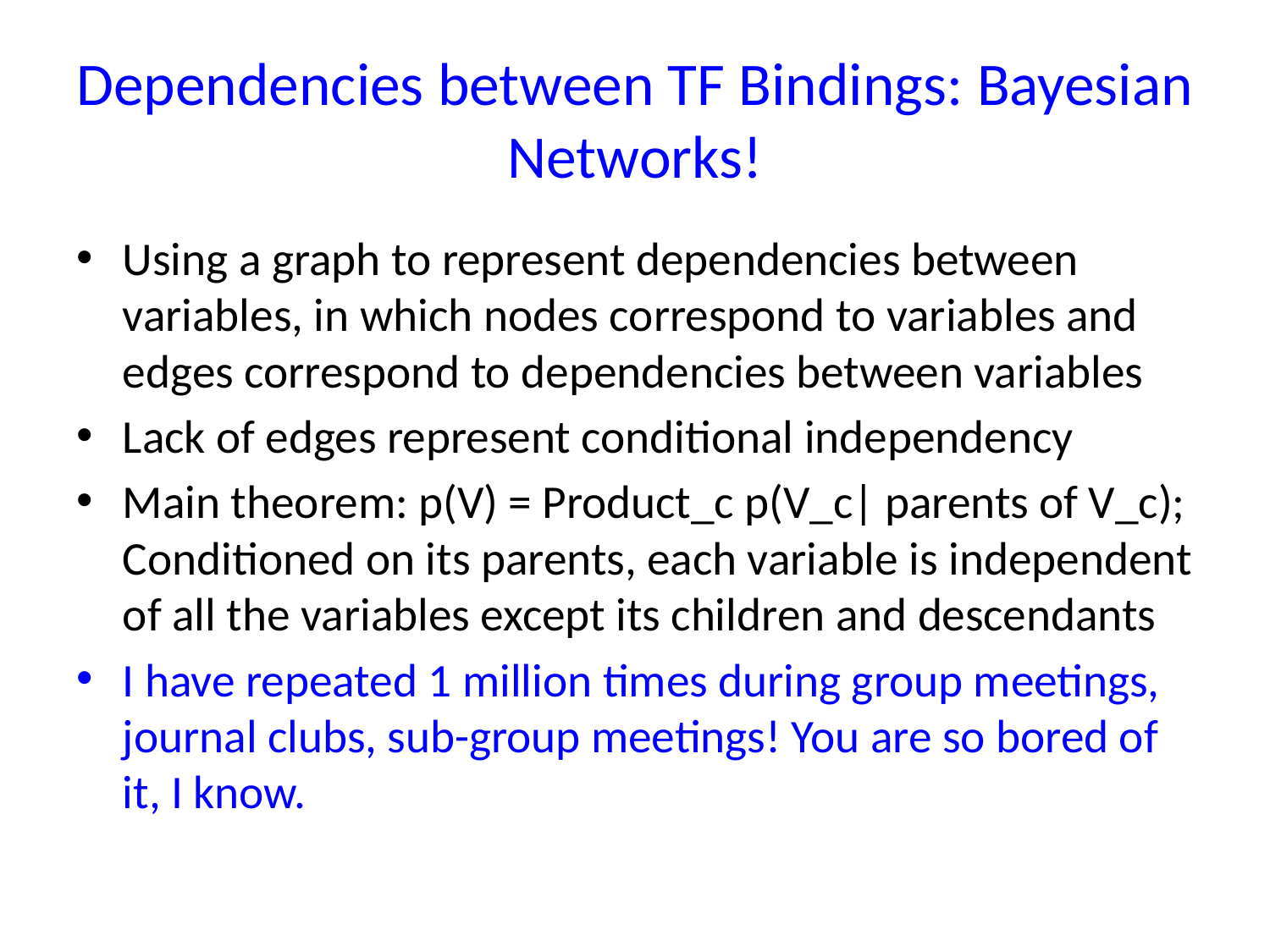

# Dependencies between TF Bindings: Bayesian Networks!
Using a graph to represent dependencies between variables, in which nodes correspond to variables and edges correspond to dependencies between variables
Lack of edges represent conditional independency
Main theorem: p(V) = Product_c p(V_c| parents of V_c); Conditioned on its parents, each variable is independent of all the variables except its children and descendants
I have repeated 1 million times during group meetings, journal clubs, sub-group meetings! You are so bored of it, I know.